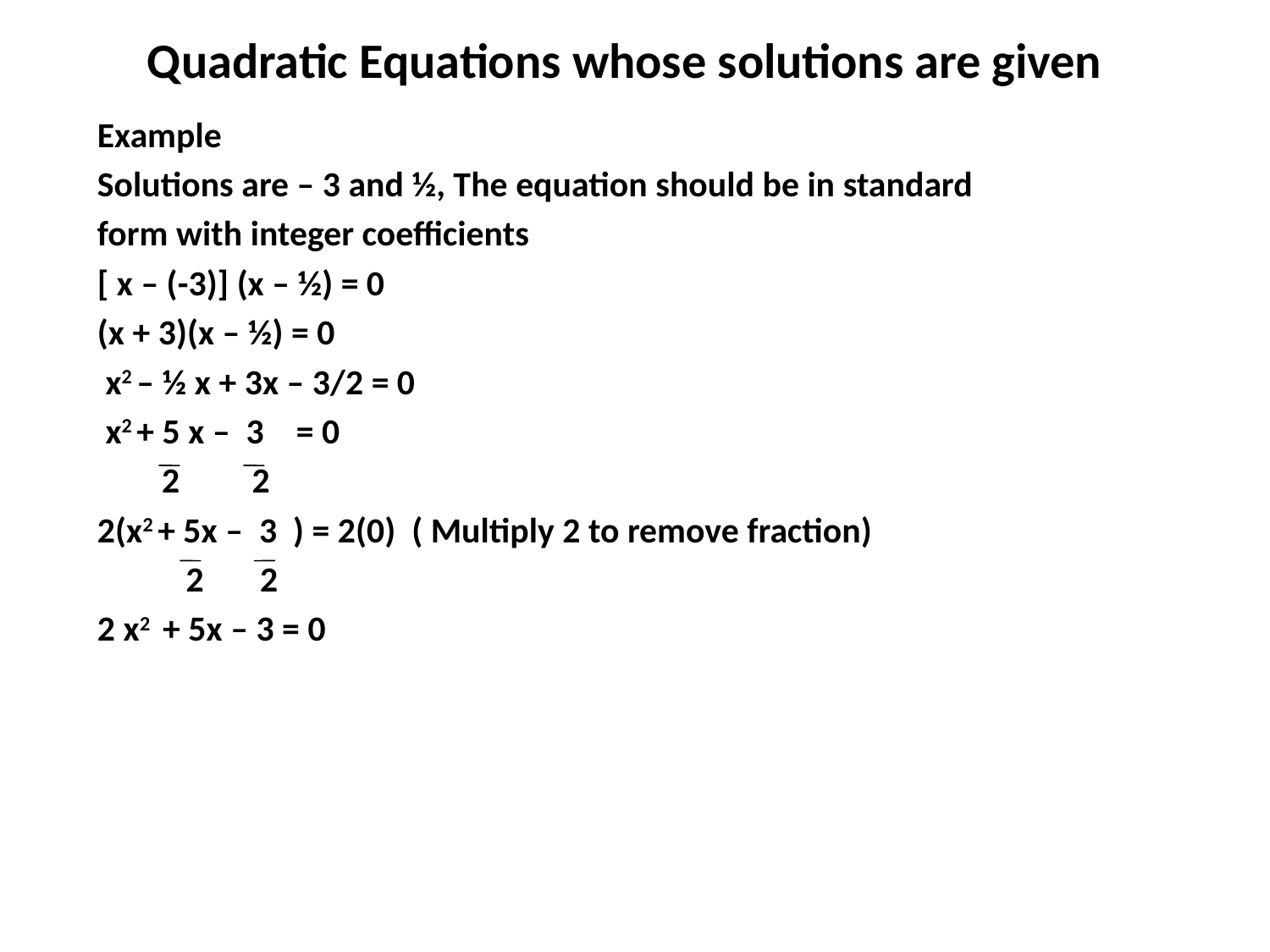

# Quadratic Equations whose solutions are given
Example
Solutions are – 3 and ½, The equation should be in standard
form with integer coefficients
[ x – (-3)] (x – ½) = 0
(x + 3)(x – ½) = 0
 x2 – ½ x + 3x – 3/2 = 0
 x2 + 5 x –  3    = 0
        2         2
2(x2 + 5x –  3  ) = 2(0)  ( Multiply 2 to remove fraction)
           2       2
2 x2  + 5x – 3 = 0